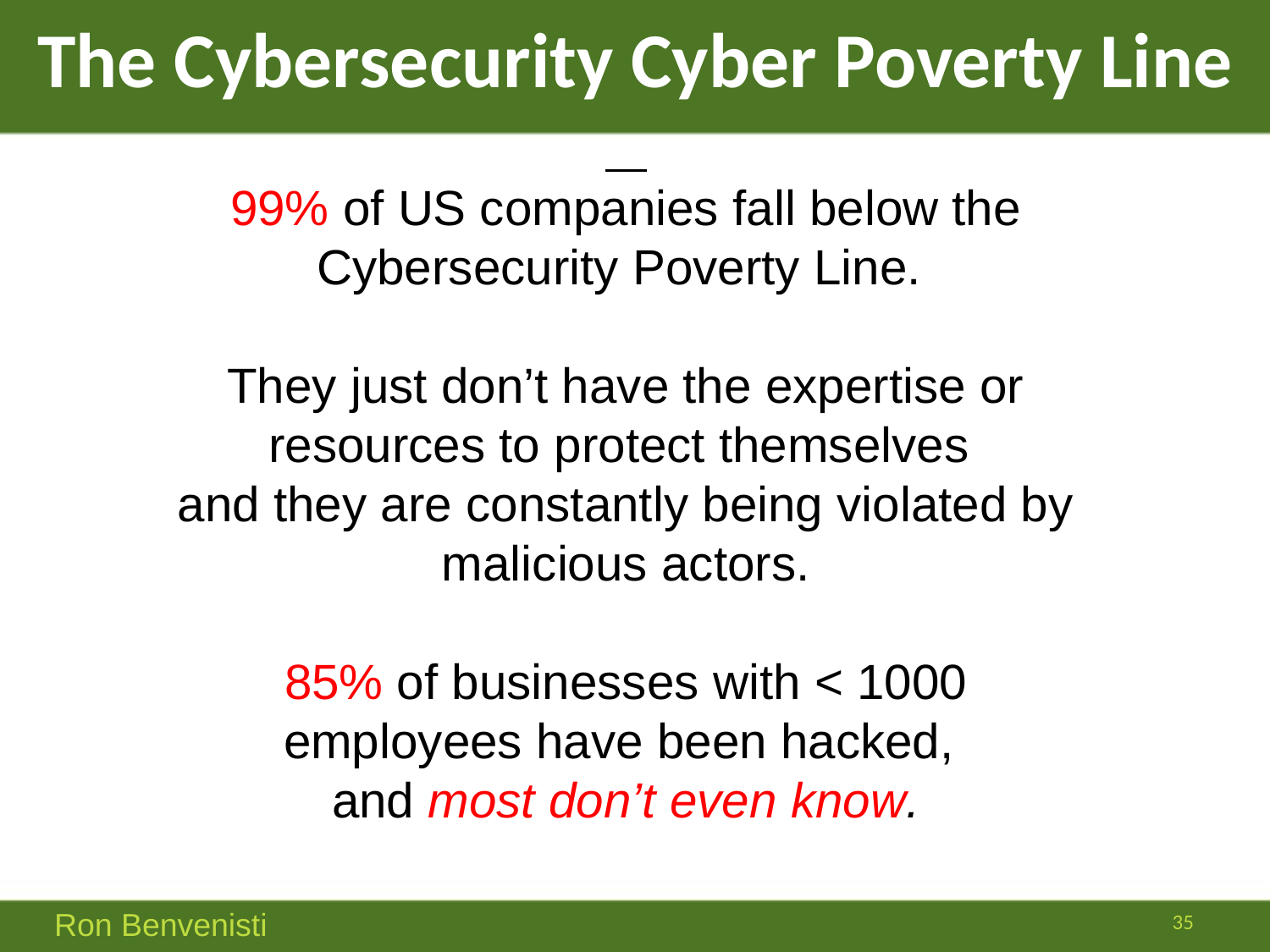

# The Cybersecurity Cyber Poverty Line

99% of US companies fall below the Cybersecurity Poverty Line.

They just don’t have the expertise or resources to protect themselves
and they are constantly being violated by malicious actors.

85% of businesses with < 1000 employees have been hacked,
and most don’t even know.
35
Ron Benvenisti